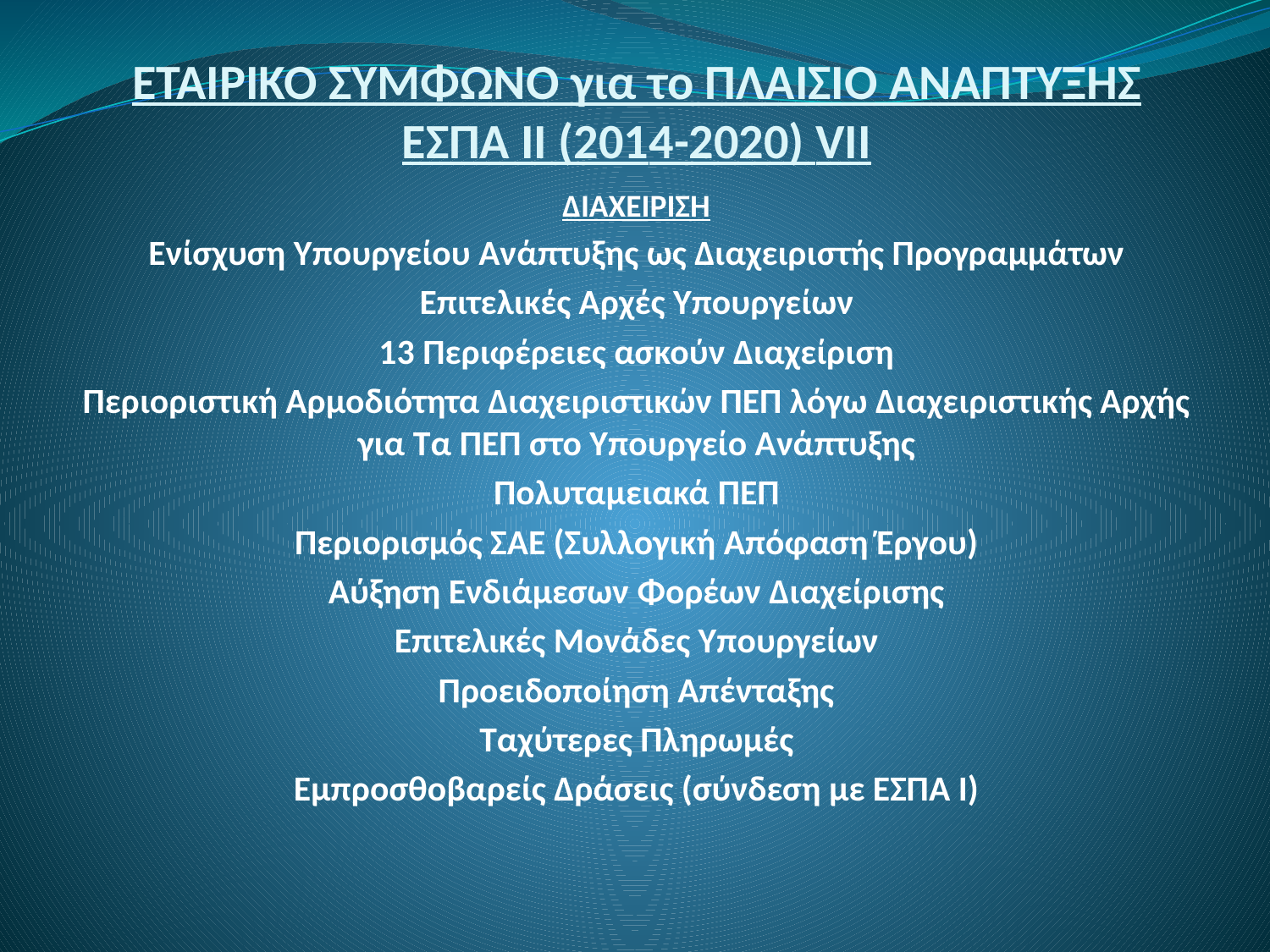

# ΕΤΑΙΡΙΚΟ ΣΥΜΦΩΝΟ για το ΠΛΑΙΣΙΟ ΑΝΑΠΤΥΞΗΣ ΕΣΠΑ ΙΙ (2014-2020) VΙΙ
ΔΙΑΧΕΙΡΙΣΗ
Ενίσχυση Υπουργείου Ανάπτυξης ως Διαχειριστής Προγραμμάτων
Επιτελικές Αρχές Υπουργείων
13 Περιφέρειες ασκούν Διαχείριση
Περιοριστική Αρμοδιότητα Διαχειριστικών ΠΕΠ λόγω Διαχειριστικής Αρχής για Τα ΠΕΠ στο Υπουργείο Ανάπτυξης
Πολυταμειακά ΠΕΠ
Περιορισμός ΣΑΕ (Συλλογική Απόφαση Έργου)
Αύξηση Ενδιάμεσων Φορέων Διαχείρισης
Επιτελικές Μονάδες Υπουργείων
Προειδοποίηση Απένταξης
Ταχύτερες Πληρωμές
Εμπροσθοβαρείς Δράσεις (σύνδεση με ΕΣΠΑ Ι)